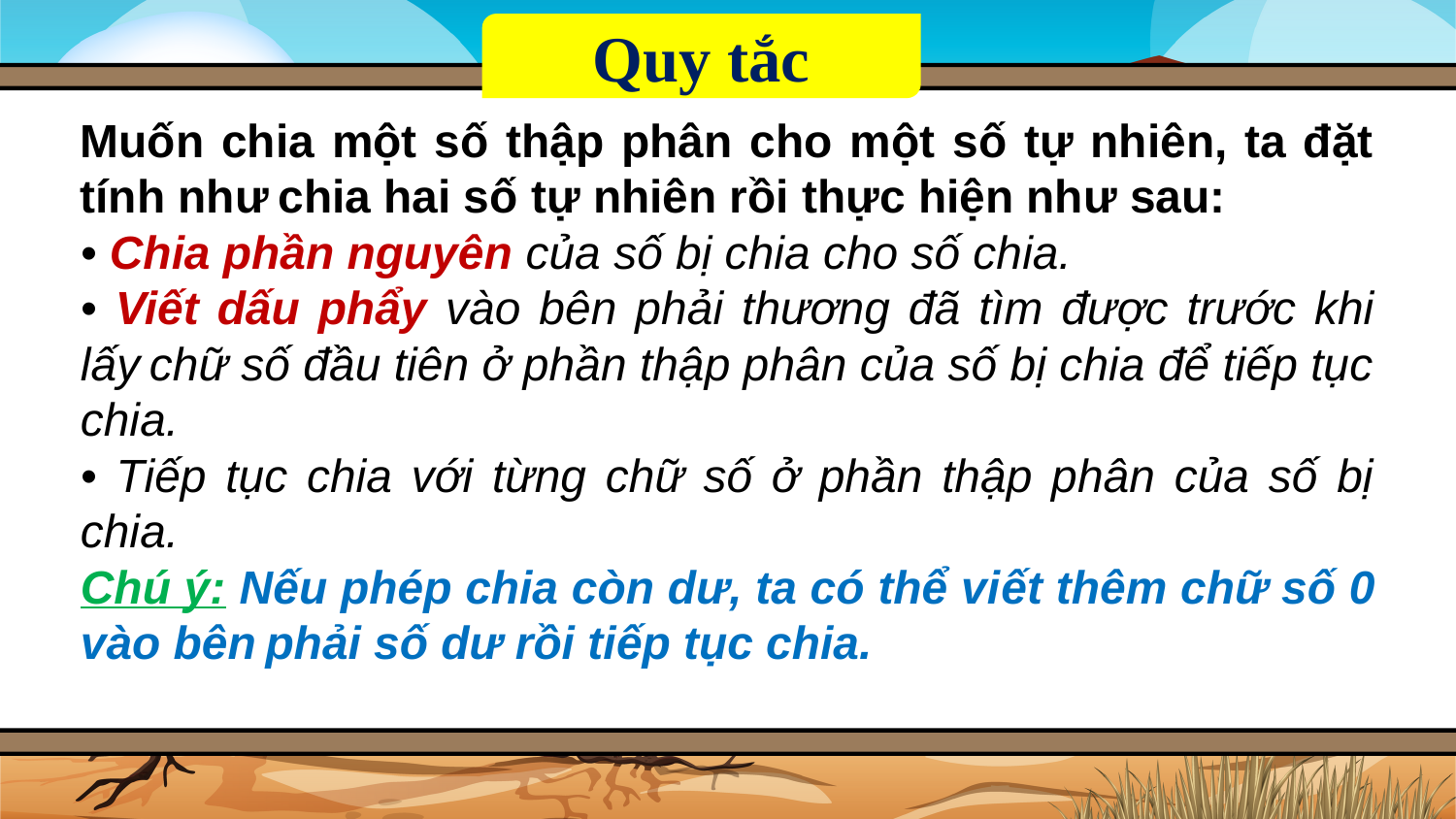

Quy tắc

Muốn chia một số thập phân cho một số tự nhiên, ta đặt tính như chia hai số tự nhiên rồi thực hiện như sau:
• Chia phần nguyên của số bị chia cho số chia.
• Viết dấu phẩy vào bên phải thương đã tìm được trước khi lấy chữ số đầu tiên ở phần thập phân của số bị chia để tiếp tục chia.
• Tiếp tục chia với từng chữ số ở phần thập phân của số bị chia.
Chú ý: Nếu phép chia còn dư, ta có thể viết thêm chữ số 0 vào bên phải số dư rồi tiếp tục chia.